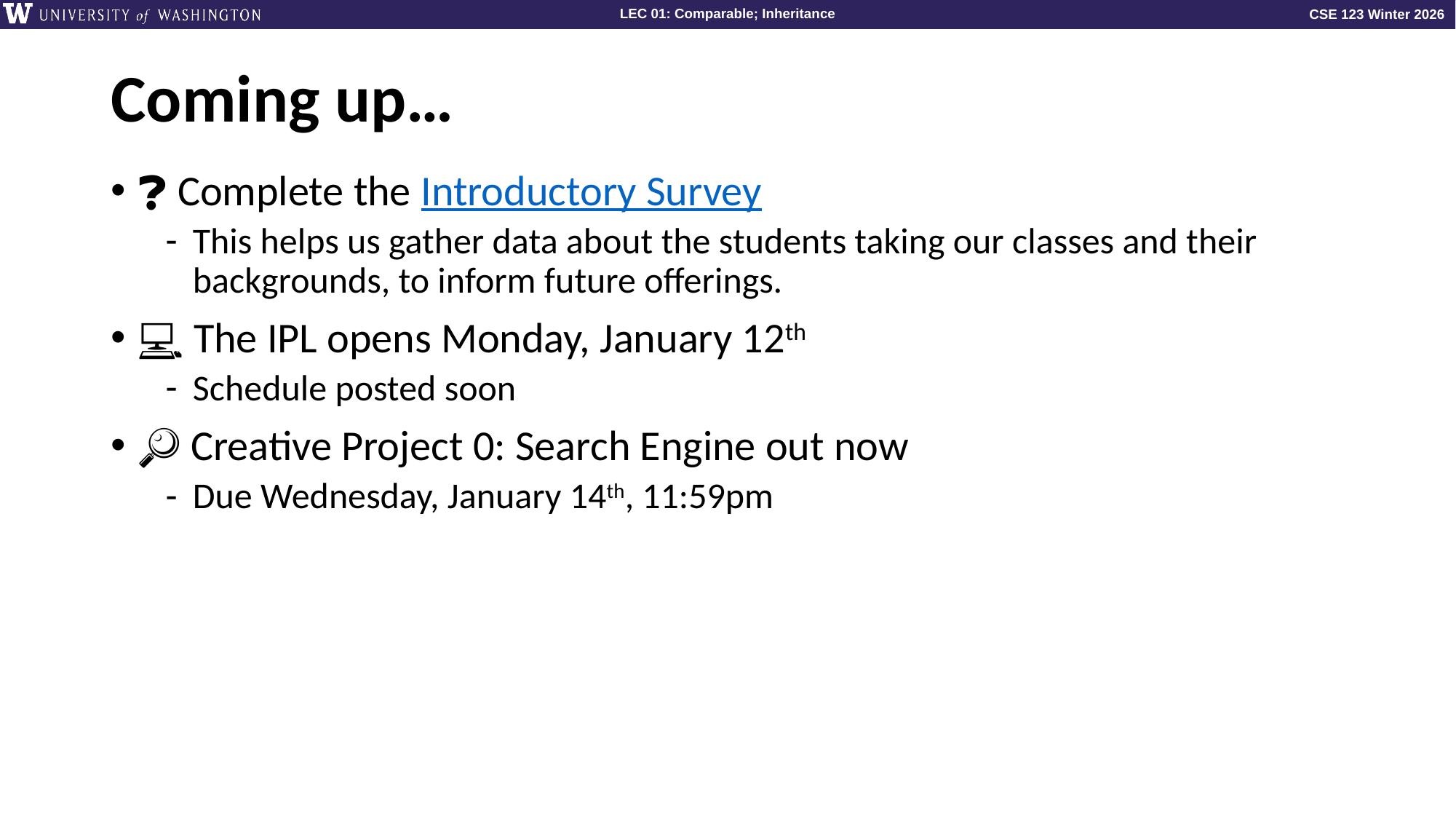

# Coming up…
❓ Complete the Introductory Survey
This helps us gather data about the students taking our classes and their backgrounds, to inform future offerings.
💻 The IPL opens Monday, January 12th
Schedule posted soon
🔎 Creative Project 0: Search Engine out now
Due Wednesday, January 14th, 11:59pm